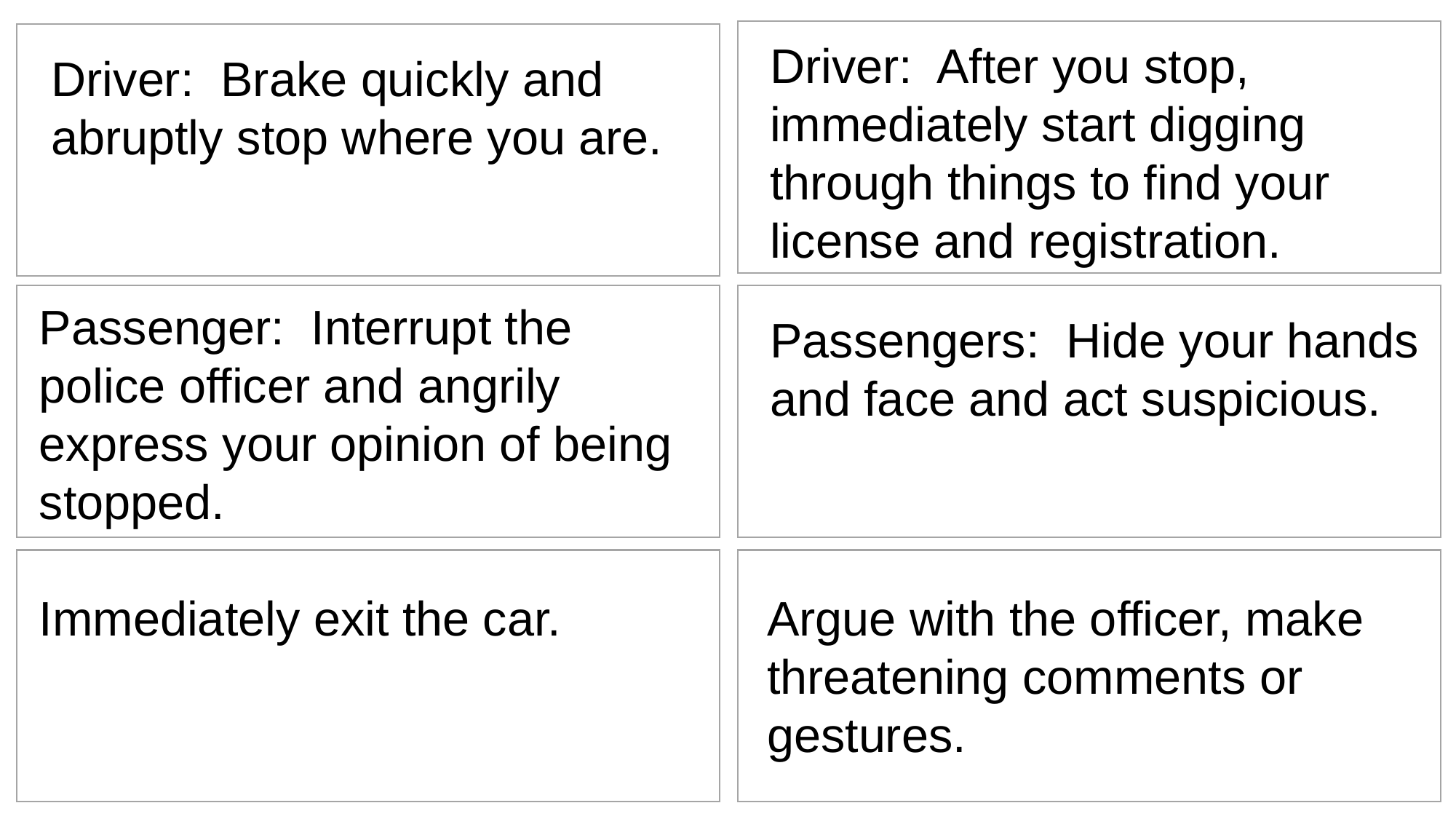

Driver:  After you stop, immediately start digging through things to find your license and registration.
Driver:  Brake quickly and abruptly stop where you are.

Passenger:  Interrupt the police officer and angrily express your opinion of being stopped.
Passengers:  Hide your hands and face and act suspicious.

Immediately exit the car.
Argue with the officer, make threatening comments or gestures.